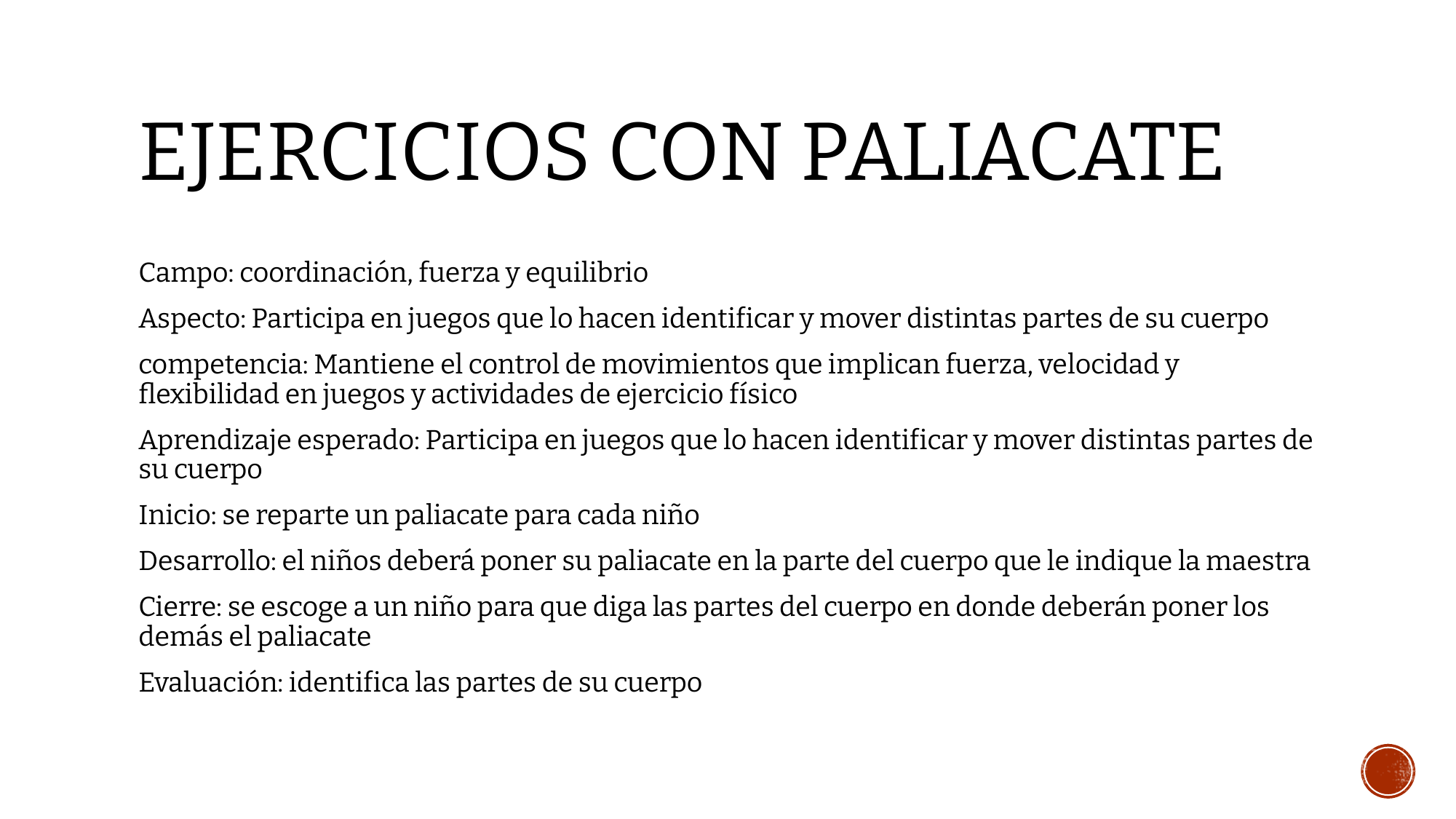

# Ejercicios con paliacate
Campo: coordinación, fuerza y equilibrio
Aspecto: Participa en juegos que lo hacen identificar y mover distintas partes de su cuerpo
competencia: Mantiene el control de movimientos que implican fuerza, velocidad y flexibilidad en juegos y actividades de ejercicio físico
Aprendizaje esperado: Participa en juegos que lo hacen identificar y mover distintas partes de su cuerpo
Inicio: se reparte un paliacate para cada niño
Desarrollo: el niños deberá poner su paliacate en la parte del cuerpo que le indique la maestra
Cierre: se escoge a un niño para que diga las partes del cuerpo en donde deberán poner los demás el paliacate
Evaluación: identifica las partes de su cuerpo